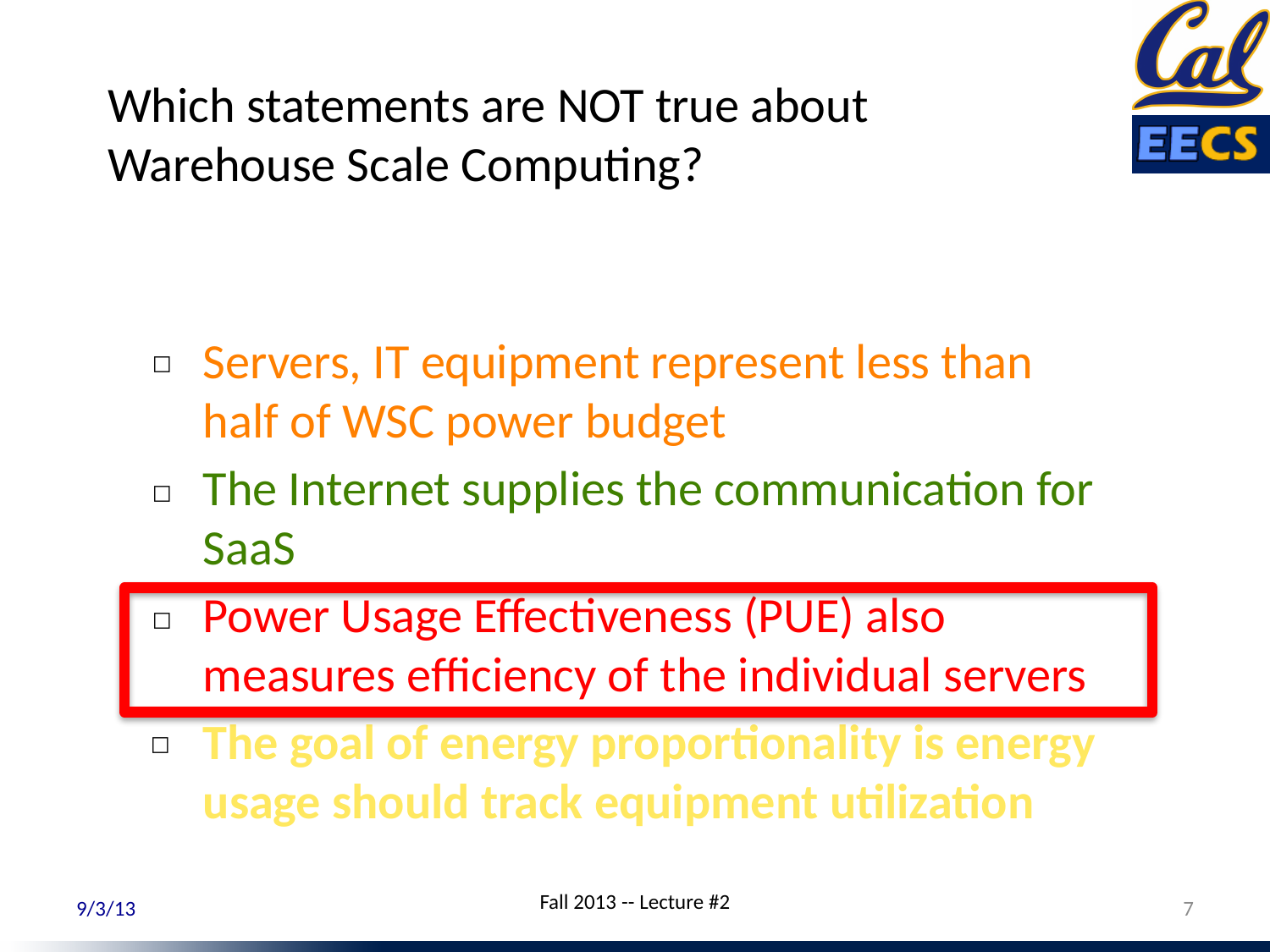

Which statements are NOT true about Warehouse Scale Computing?
Servers, IT equipment represent less than half of WSC power budget
☐
The Internet supplies the communication for SaaS
☐
Power Usage Effectiveness (PUE) also measures efficiency of the individual servers

☐
The goal of energy proportionality is energy usage should track equipment utilization
☐
9/3/13
Fall 2013 -- Lecture #2
7